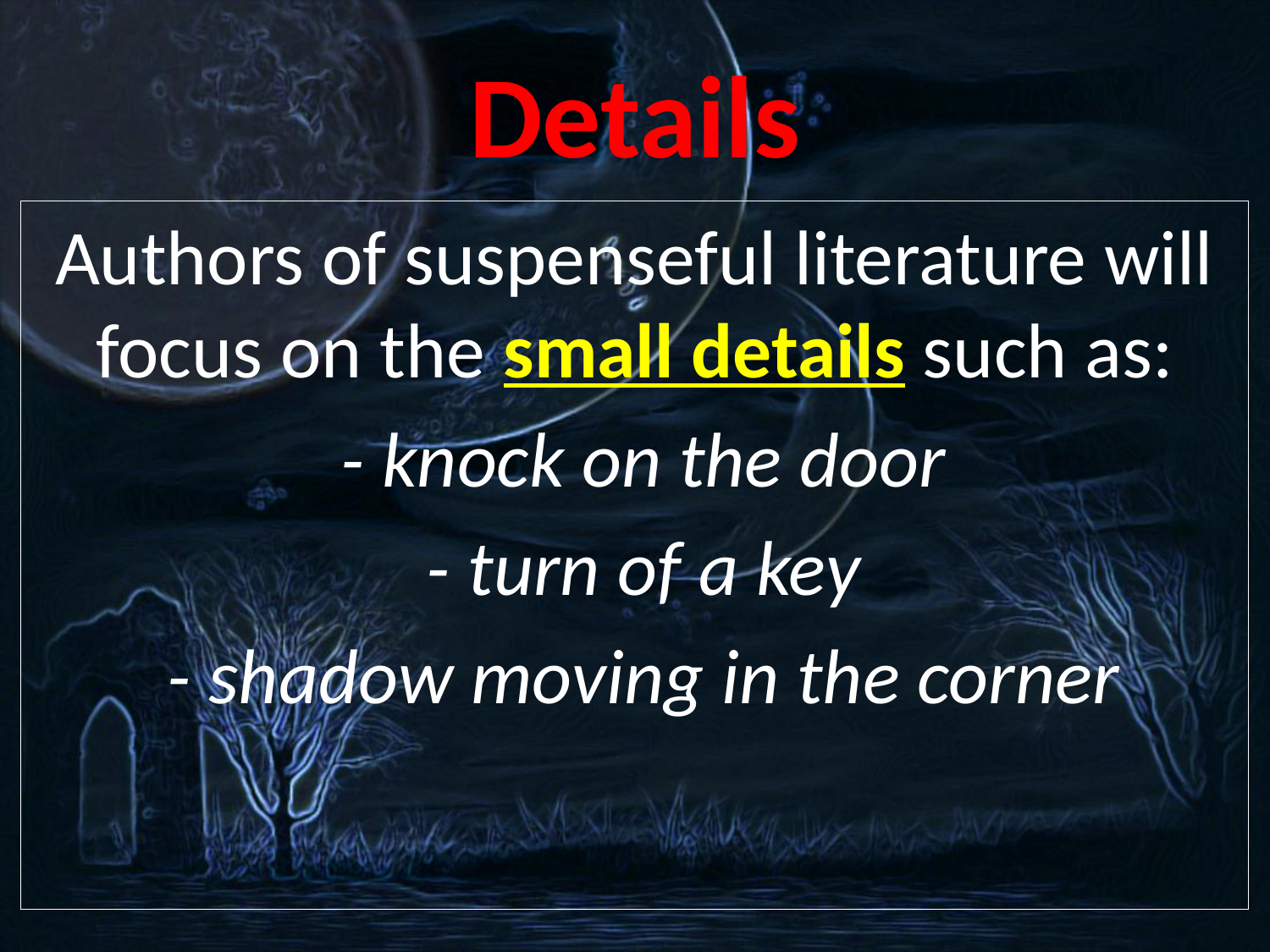

# Details
Authors of suspenseful literature will focus on the small details such as:
 - knock on the door
 - turn of a key
 - shadow moving in the corner